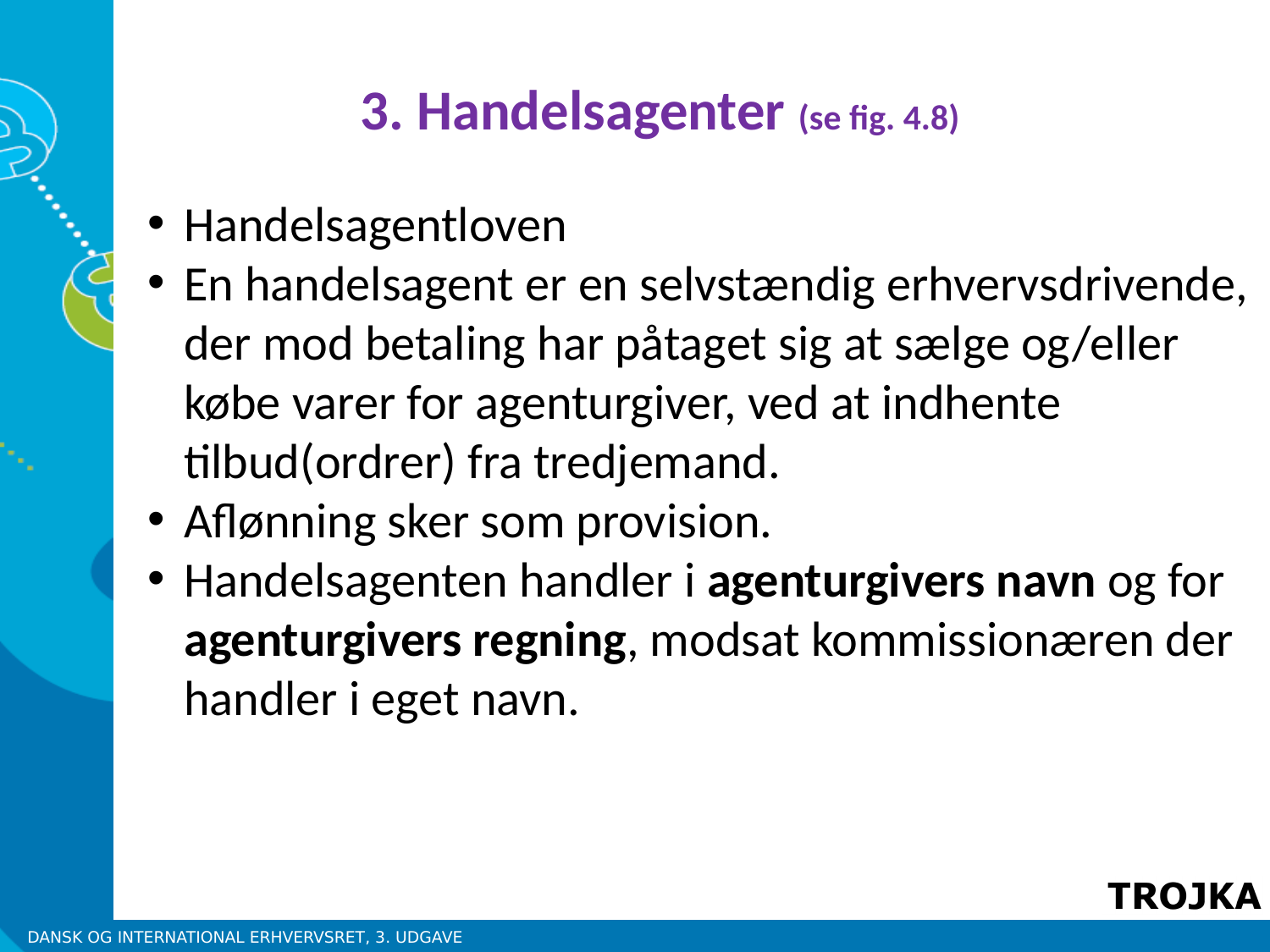

3. Handelsagenter (se fig. 4.8)
Handelsagentloven
En handelsagent er en selvstændig erhvervsdrivende, der mod betaling har påtaget sig at sælge og/eller købe varer for agenturgiver, ved at indhente tilbud(ordrer) fra tredjemand.
Aflønning sker som provision.
Handelsagenten handler i agenturgivers navn og for agenturgivers regning, modsat kommissionæren der handler i eget navn.